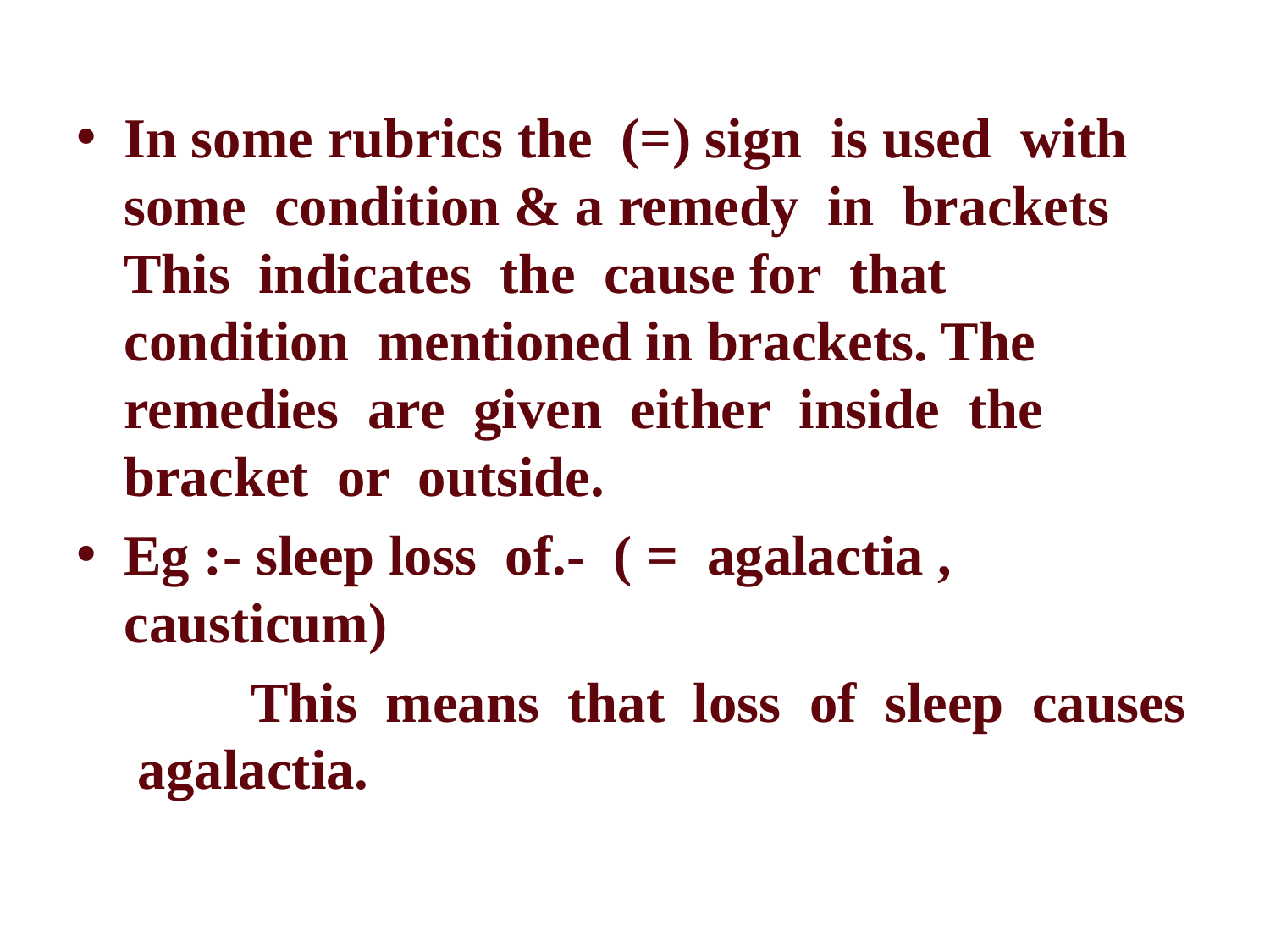

In some rubrics the  (=) sign  is used  with  some  condition & a remedy  in  brackets This  indicates  the  cause for  that  condition  mentioned in brackets. The  remedies  are  given  either  inside  the bracket  or  outside.
Eg :- sleep loss  of.-  ( =  agalactia , causticum)
		This  means  that  loss  of  sleep  causes  agalactia.